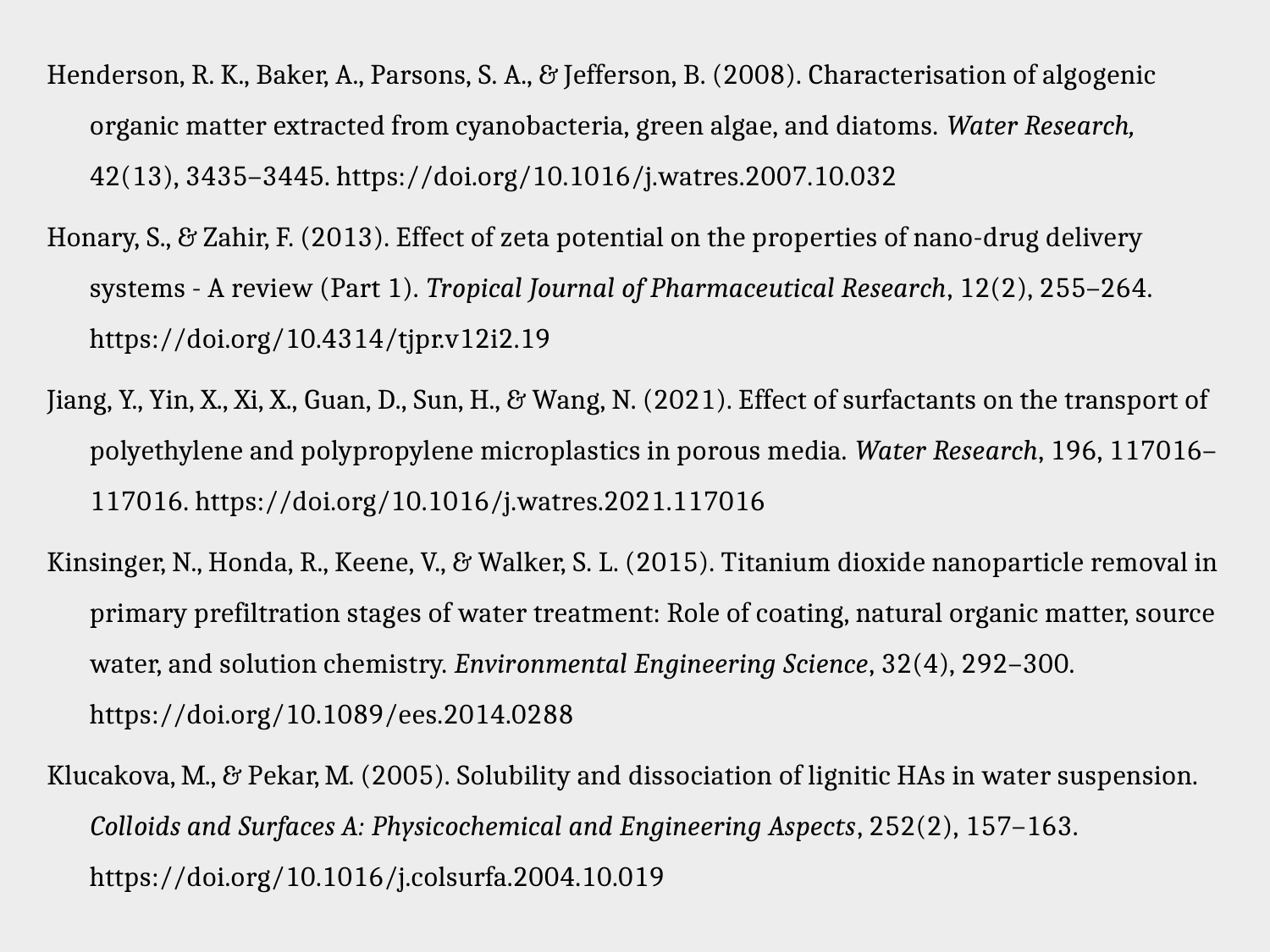

Henderson, R. K., Baker, A., Parsons, S. A., & Jefferson, B. (2008). Characterisation of algogenic organic matter extracted from cyanobacteria, green algae, and diatoms. Water Research, 42(13), 3435–3445. https://doi.org/10.1016/j.watres.2007.10.032
Honary, S., & Zahir, F. (2013). Effect of zeta potential on the properties of nano-drug delivery systems - A review (Part 1). Tropical Journal of Pharmaceutical Research, 12(2), 255–264. https://doi.org/10.4314/tjpr.v12i2.19
Jiang, Y., Yin, X., Xi, X., Guan, D., Sun, H., & Wang, N. (2021). Effect of surfactants on the transport of polyethylene and polypropylene microplastics in porous media. Water Research, 196, 117016–117016. https://doi.org/10.1016/j.watres.2021.117016
Kinsinger, N., Honda, R., Keene, V., & Walker, S. L. (2015). Titanium dioxide nanoparticle removal in primary prefiltration stages of water treatment: Role of coating, natural organic matter, source water, and solution chemistry. Environmental Engineering Science, 32(4), 292–300. https://doi.org/10.1089/ees.2014.0288
Klucakova, M., & Pekar, M. (2005). Solubility and dissociation of lignitic HAs in water suspension. Colloids and Surfaces A: Physicochemical and Engineering Aspects, 252(2), 157–163. https://doi.org/10.1016/j.colsurfa.2004.10.019